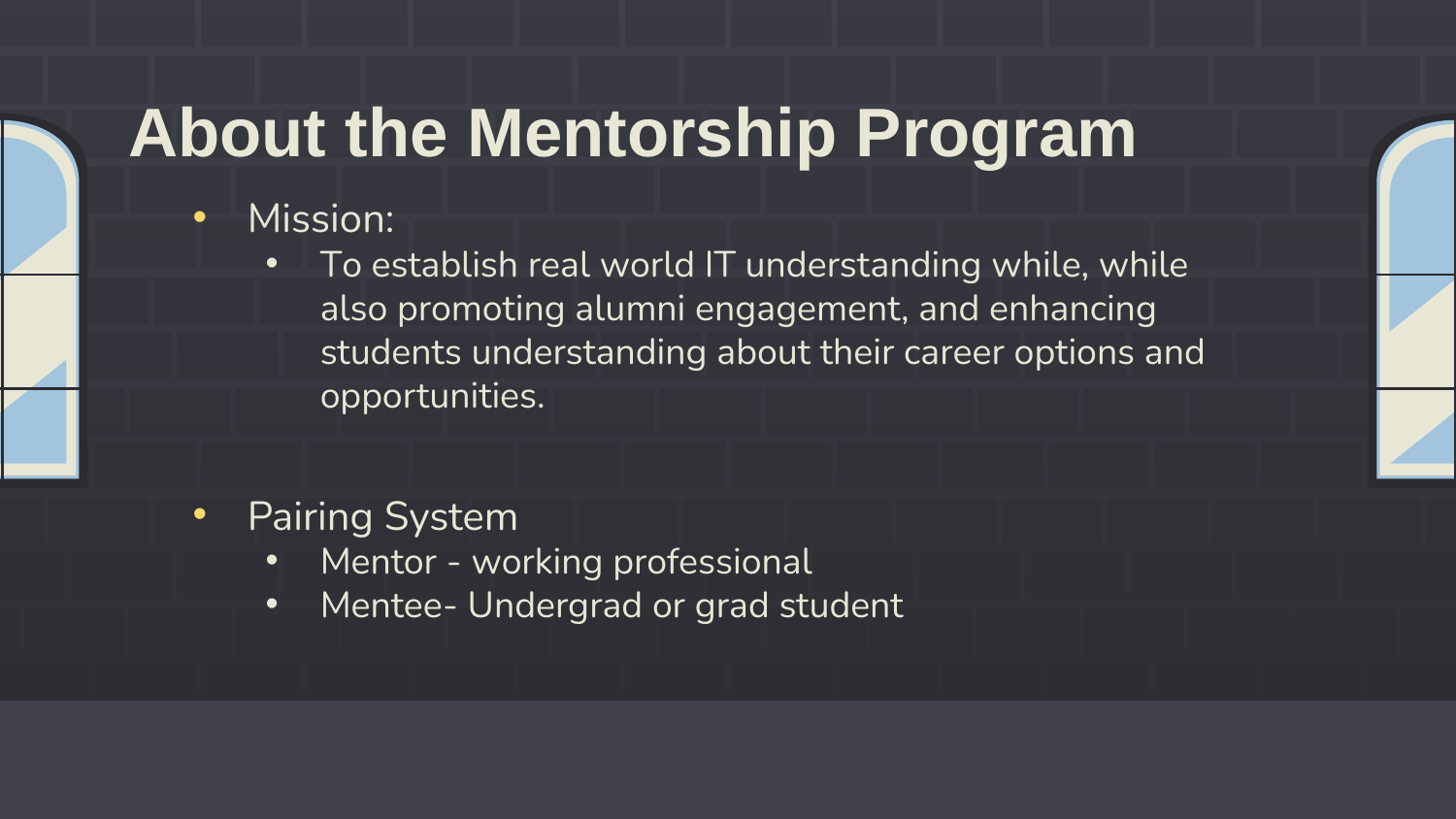

# About the Mentorship Program
Mission:
To establish real world IT understanding while, while also promoting alumni engagement, and enhancing students understanding about their career options and opportunities.
Pairing System
Mentor - working professional
Mentee- Undergrad or grad student